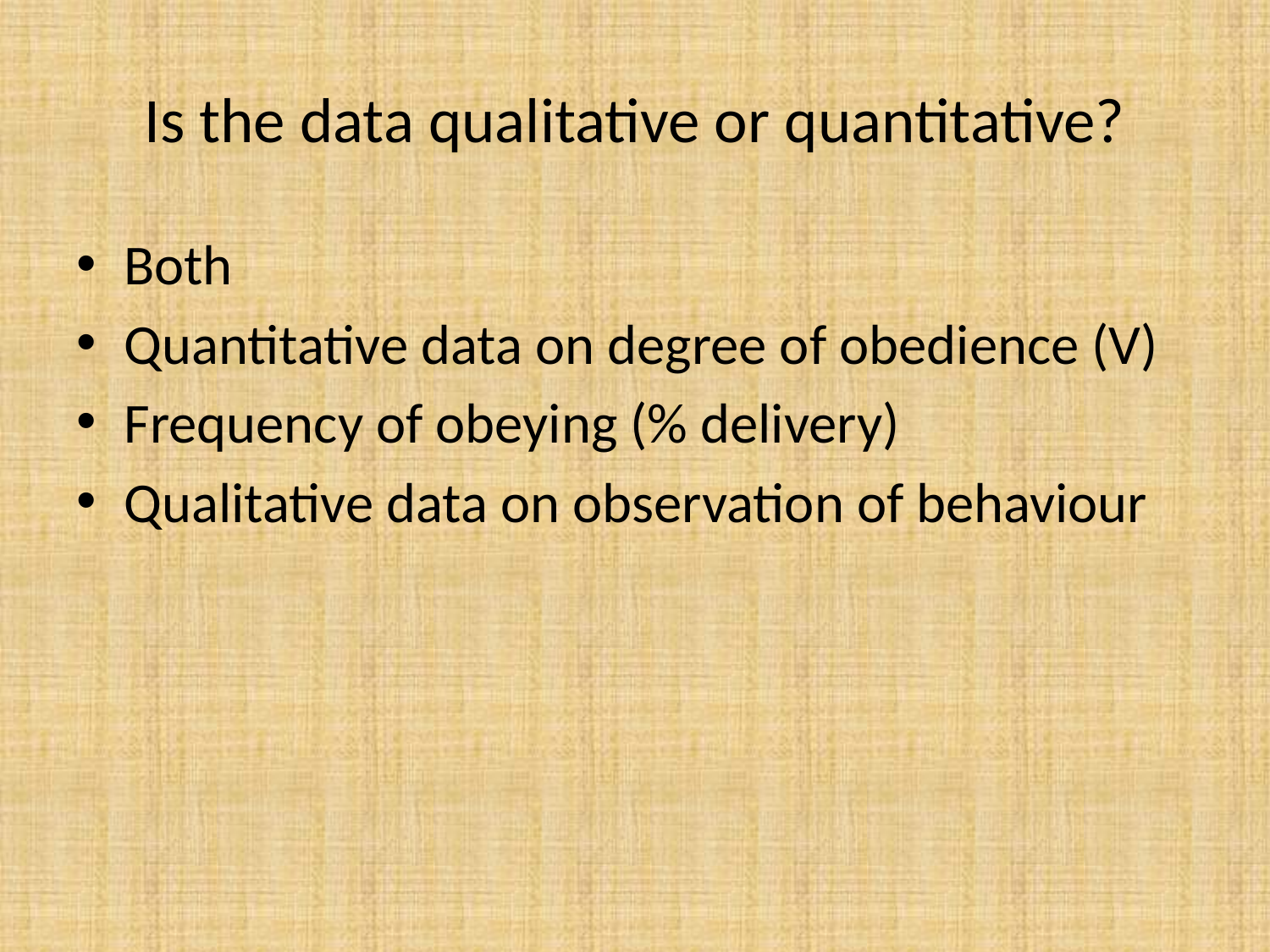

# Is the data qualitative or quantitative?
Both
Quantitative data on degree of obedience (V)
Frequency of obeying (% delivery)
Qualitative data on observation of behaviour